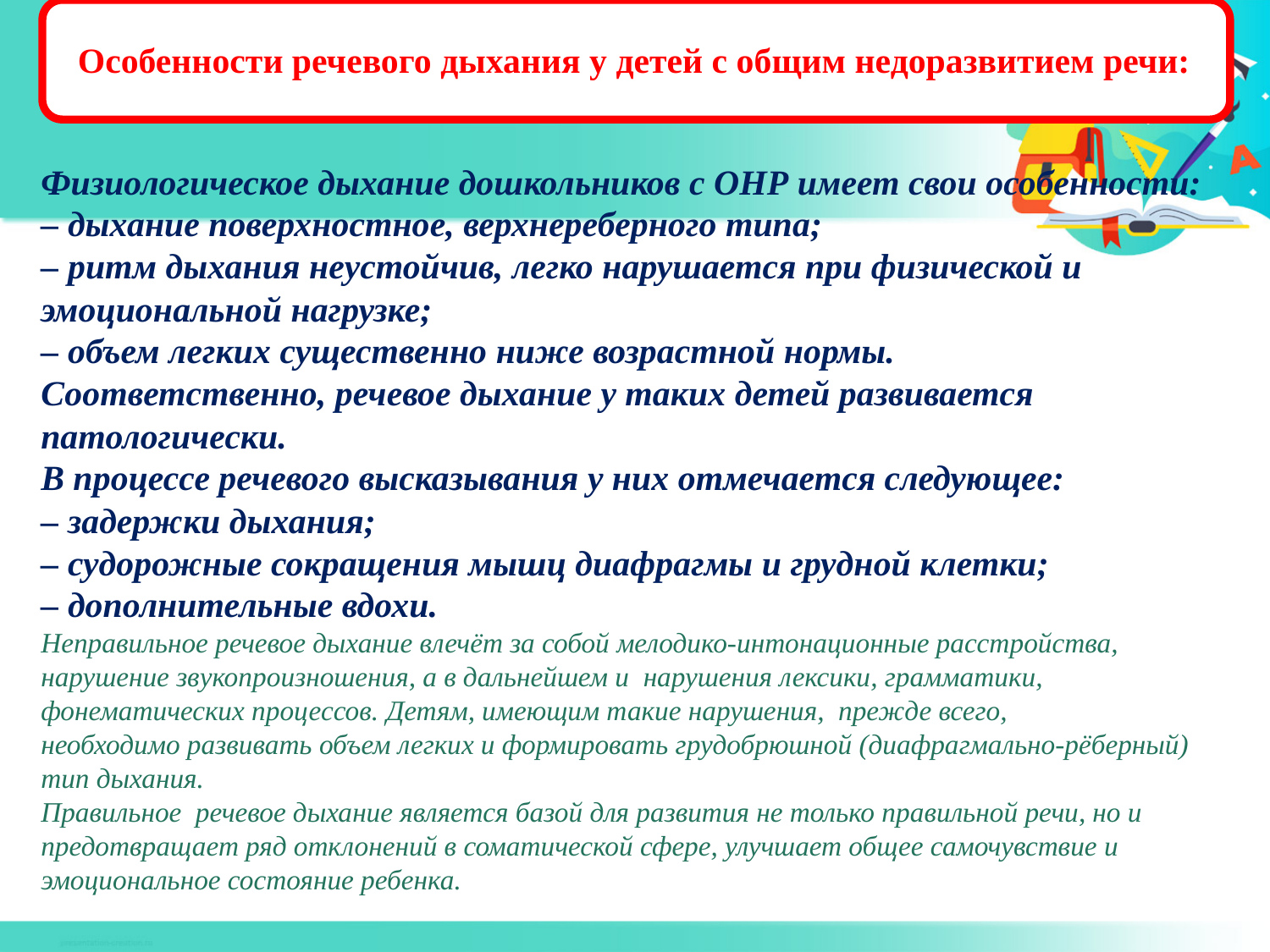

Особенности речевого дыхания у детей с общим недоразвитием речи:

Физиологическое дыхание дошкольников с ОНР имеет свои особенности:
‒ дыхание поверхностное, верхнереберного типа;
‒ ритм дыхания неустойчив, легко нарушается при физической и эмоциональной нагрузке;
‒ объем легких существенно ниже возрастной нормы.
Соответственно, речевое дыхание у таких детей развивается патологически.
В процессе речевого высказывания у них отмечается следующее:
‒ задержки дыхания;
‒ судорожные сокращения мышц диафрагмы и грудной клетки;
‒ дополнительные вдохи.
Неправильное речевое дыхание влечёт за собой мелодико-интонационные расстройства, нарушение звукопроизношения, а в дальнейшем и  нарушения лексики, грамматики, фонематических процессов. Детям, имеющим такие нарушения,  прежде всего, необходимо развивать объем легких и формировать грудобрюшной (диафрагмально-рёберный) тип дыхания.
Правильное  речевое дыхание является базой для развития не только правильной речи, но и предотвращает ряд отклонений в соматической сфере, улучшает общее самочувствие и эмоциональное состояние ребенка.